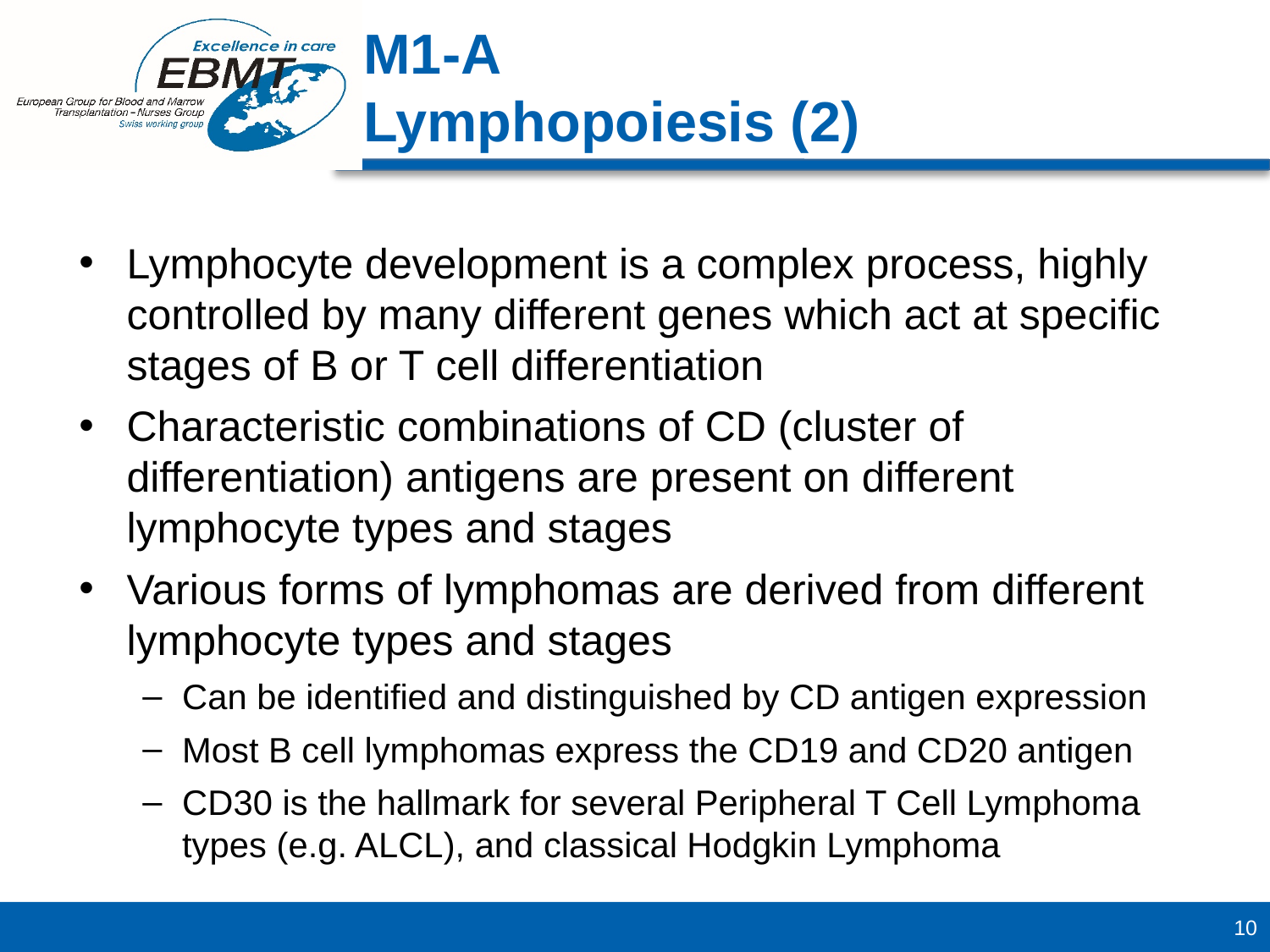

M1-A
Lymphopoiesis (2)
Lymphocyte development is a complex process, highly controlled by many different genes which act at specific stages of B or T cell differentiation
Characteristic combinations of CD (cluster of differentiation) antigens are present on different lymphocyte types and stages
Various forms of lymphomas are derived from different lymphocyte types and stages
Can be identified and distinguished by CD antigen expression
Most B cell lymphomas express the CD19 and CD20 antigen
CD30 is the hallmark for several Peripheral T Cell Lymphoma types (e.g. ALCL), and classical Hodgkin Lymphoma